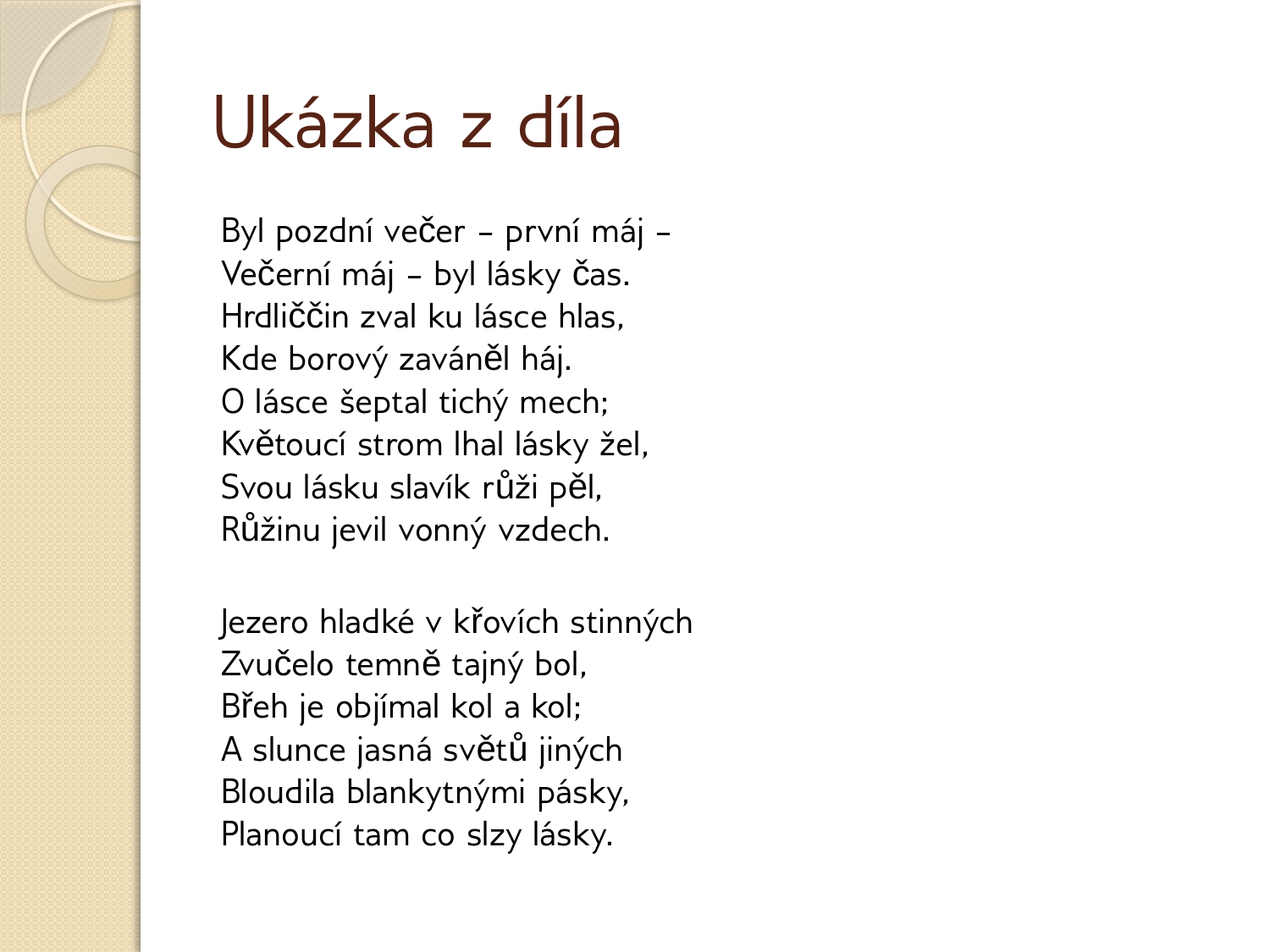

# Ukázka z díla
Byl pozdní večer – první máj –
Večerní máj – byl lásky čas.
Hrdliččin zval ku lásce hlas,
Kde borový zaváněl háj.
O lásce šeptal tichý mech;
Květoucí strom lhal lásky žel,
Svou lásku slavík růži pěl,
Růžinu jevil vonný vzdech.
Jezero hladké v křovích stinných
Zvučelo temně tajný bol,
Břeh je objímal kol a kol;
A slunce jasná světů jiných
Bloudila blankytnými pásky,
Planoucí tam co slzy lásky.